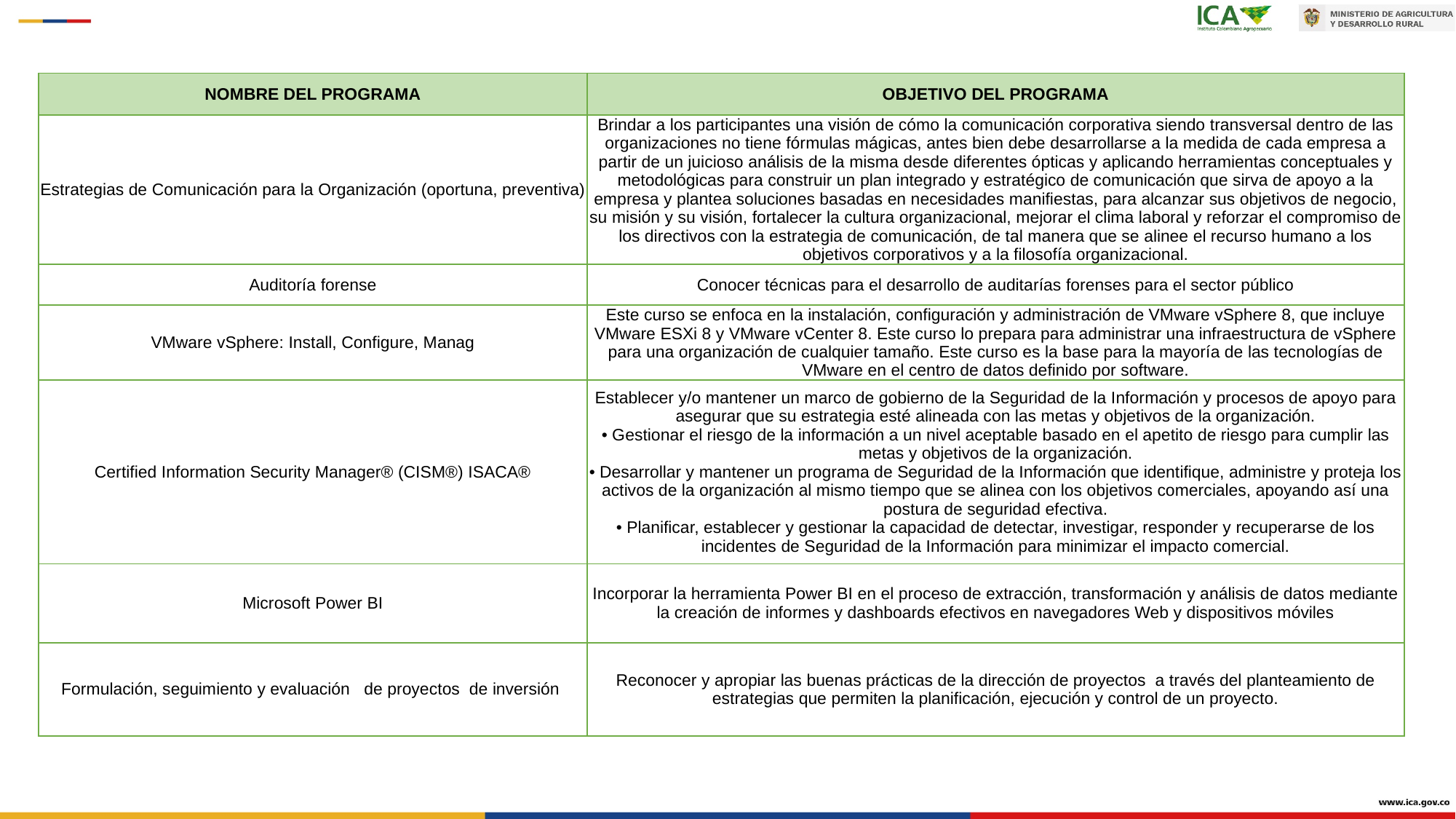

| NOMBRE DEL PROGRAMA | OBJETIVO DEL PROGRAMA |
| --- | --- |
| Estrategias de Comunicación para la Organización (oportuna, preventiva) | Brindar a los participantes una visión de cómo la comunicación corporativa siendo transversal dentro de las organizaciones no tiene fórmulas mágicas, antes bien debe desarrollarse a la medida de cada empresa a partir de un juicioso análisis de la misma desde diferentes ópticas y aplicando herramientas conceptuales y metodológicas para construir un plan integrado y estratégico de comunicación que sirva de apoyo a la empresa y plantea soluciones basadas en necesidades manifiestas, para alcanzar sus objetivos de negocio, su misión y su visión, fortalecer la cultura organizacional, mejorar el clima laboral y reforzar el compromiso de los directivos con la estrategia de comunicación, de tal manera que se alinee el recurso humano a los objetivos corporativos y a la filosofía organizacional. |
| Auditoría forense | Conocer técnicas para el desarrollo de auditarías forenses para el sector público |
| VMware vSphere: Install, Configure, Manag | Este curso se enfoca en la instalación, configuración y administración de VMware vSphere 8, que incluye VMware ESXi 8 y VMware vCenter 8. Este curso lo prepara para administrar una infraestructura de vSphere para una organización de cualquier tamaño. Este curso es la base para la mayoría de las tecnologías de VMware en el centro de datos definido por software. |
| Certified Information Security Manager® (CISM®) ISACA® | Establecer y/o mantener un marco de gobierno de la Seguridad de la Información y procesos de apoyo para asegurar que su estrategia esté alineada con las metas y objetivos de la organización. • Gestionar el riesgo de la información a un nivel aceptable basado en el apetito de riesgo para cumplir las metas y objetivos de la organización. • Desarrollar y mantener un programa de Seguridad de la Información que identifique, administre y proteja los activos de la organización al mismo tiempo que se alinea con los objetivos comerciales, apoyando así una postura de seguridad efectiva. • Planificar, establecer y gestionar la capacidad de detectar, investigar, responder y recuperarse de los incidentes de Seguridad de la Información para minimizar el impacto comercial. |
| Microsoft Power BI | Incorporar la herramienta Power BI en el proceso de extracción, transformación y análisis de datos mediante la creación de informes y dashboards efectivos en navegadores Web y dispositivos móviles |
| Formulación, seguimiento y evaluación de proyectos de inversión | Reconocer y apropiar las buenas prácticas de la dirección de proyectos a través del planteamiento de estrategias que permiten la planificación, ejecución y control de un proyecto. |